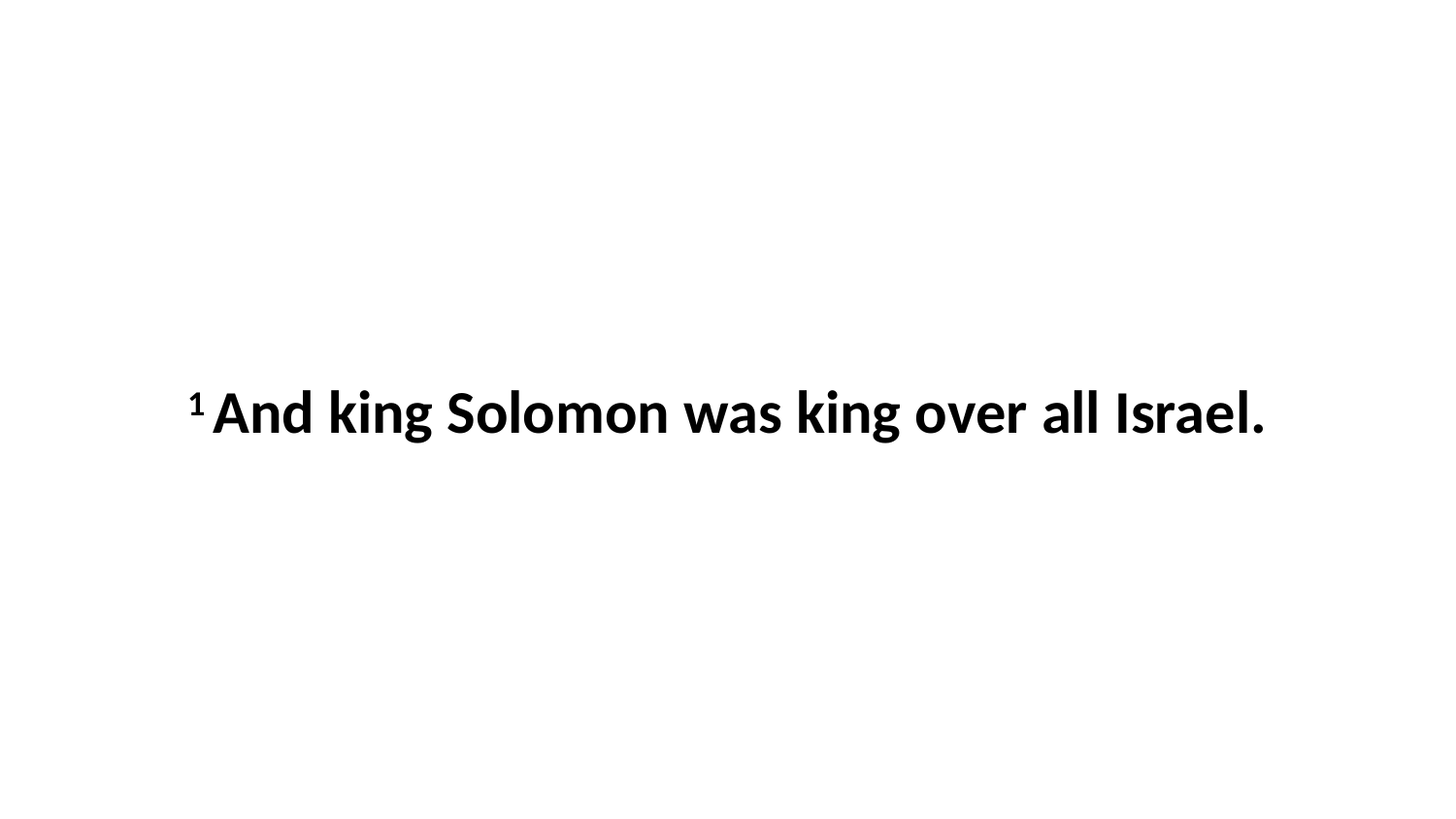

1 And king Solomon was king over all Israel.